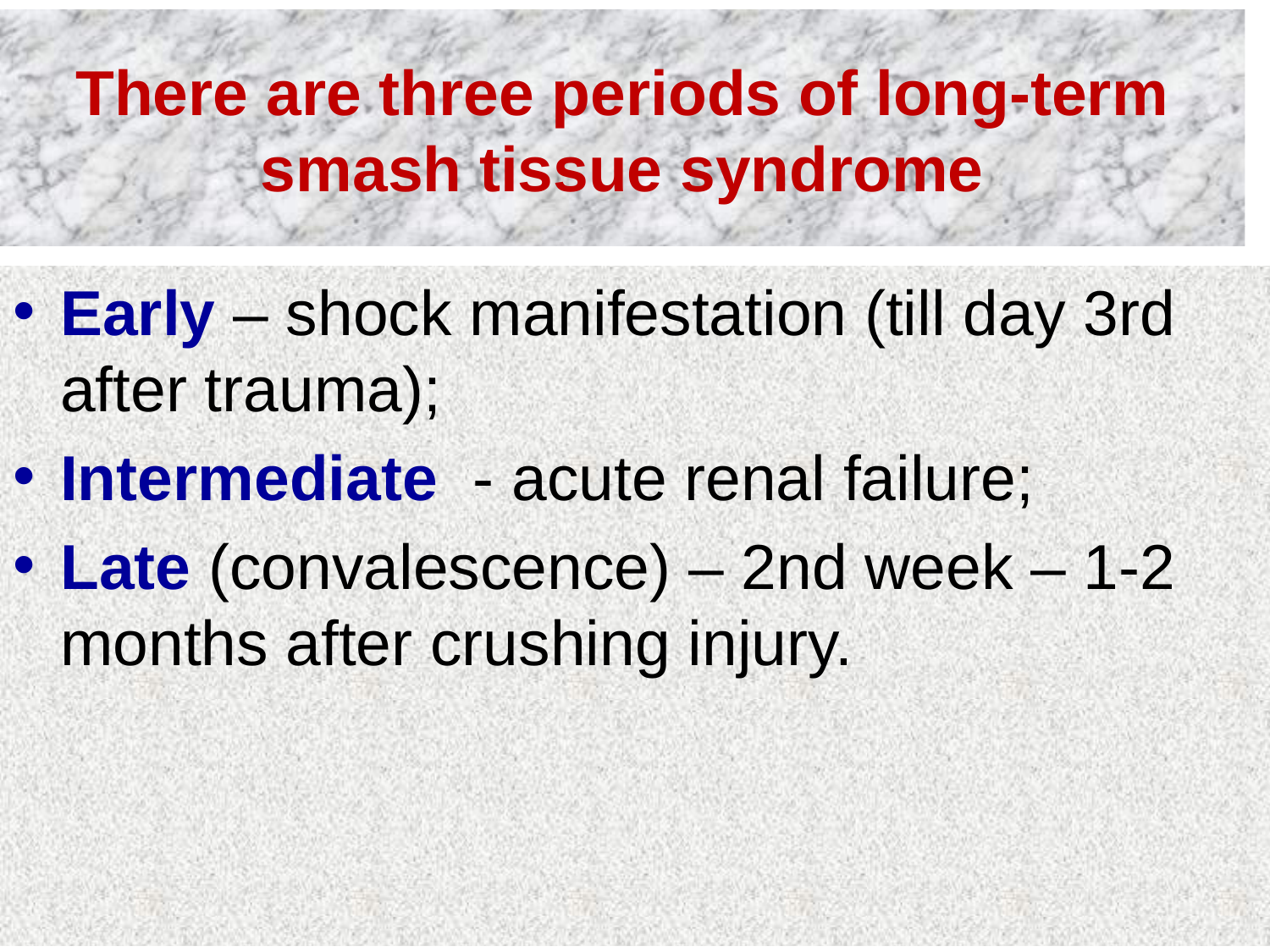

# There are three periods of long-term smash tissue syndrome
Early – shock manifestation (till day 3rd after trauma);
Intermediate  - acute renal failure;
Late (convalescence) – 2nd week – 1-2 months after crushing injury.